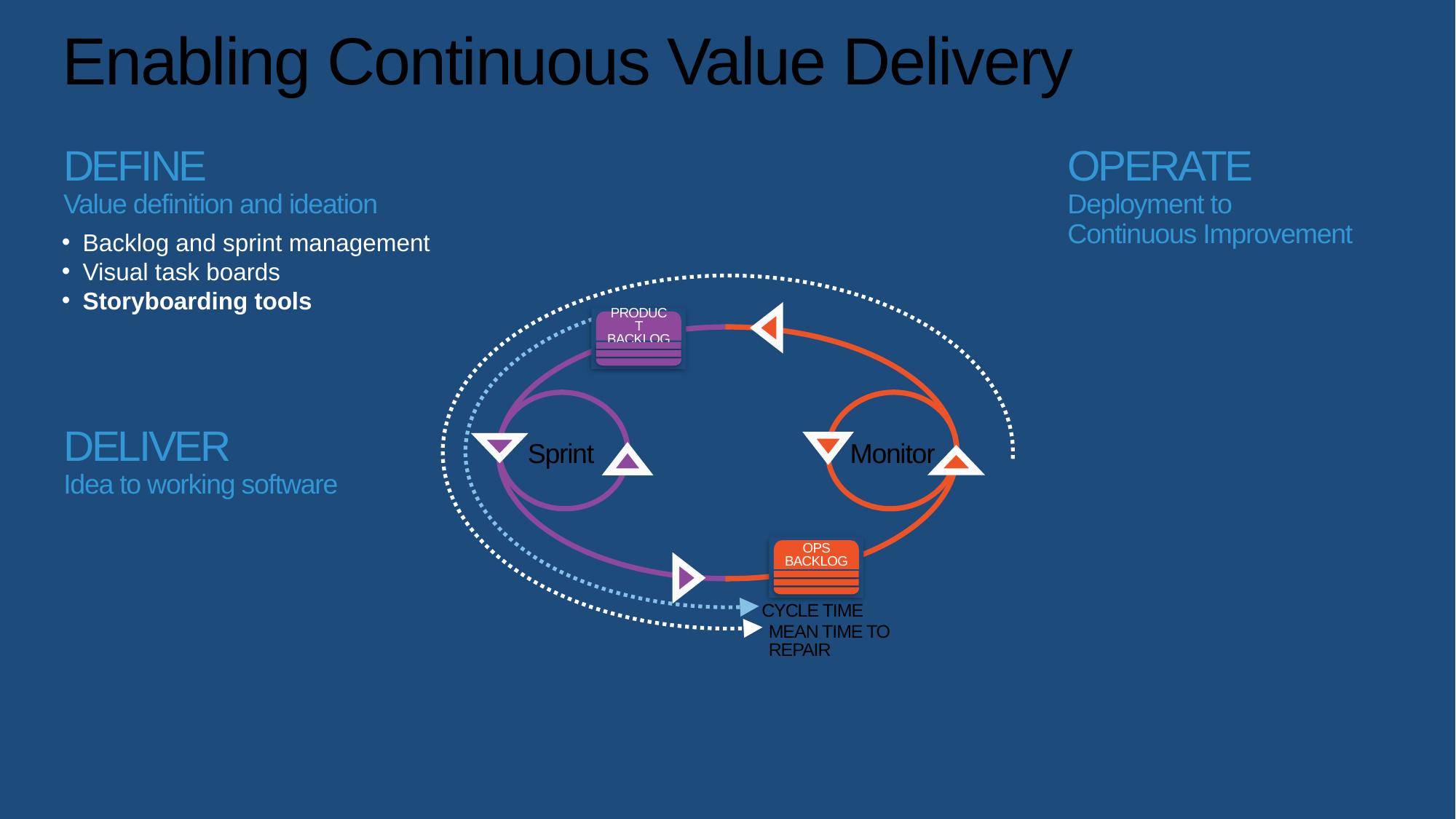

# Enabling Continuous Value Delivery
DEFINE
Value definition and ideation
OPERATE
Deployment to
Continuous Improvement
Backlog and sprint management
Visual task boards
Storyboarding tools

PRODUCT BACKLOG

Sprint

Monitor

OPS BACKLOG

CYCLE TIME
MEAN TIME TO REPAIR
DELIVER
Idea to working software